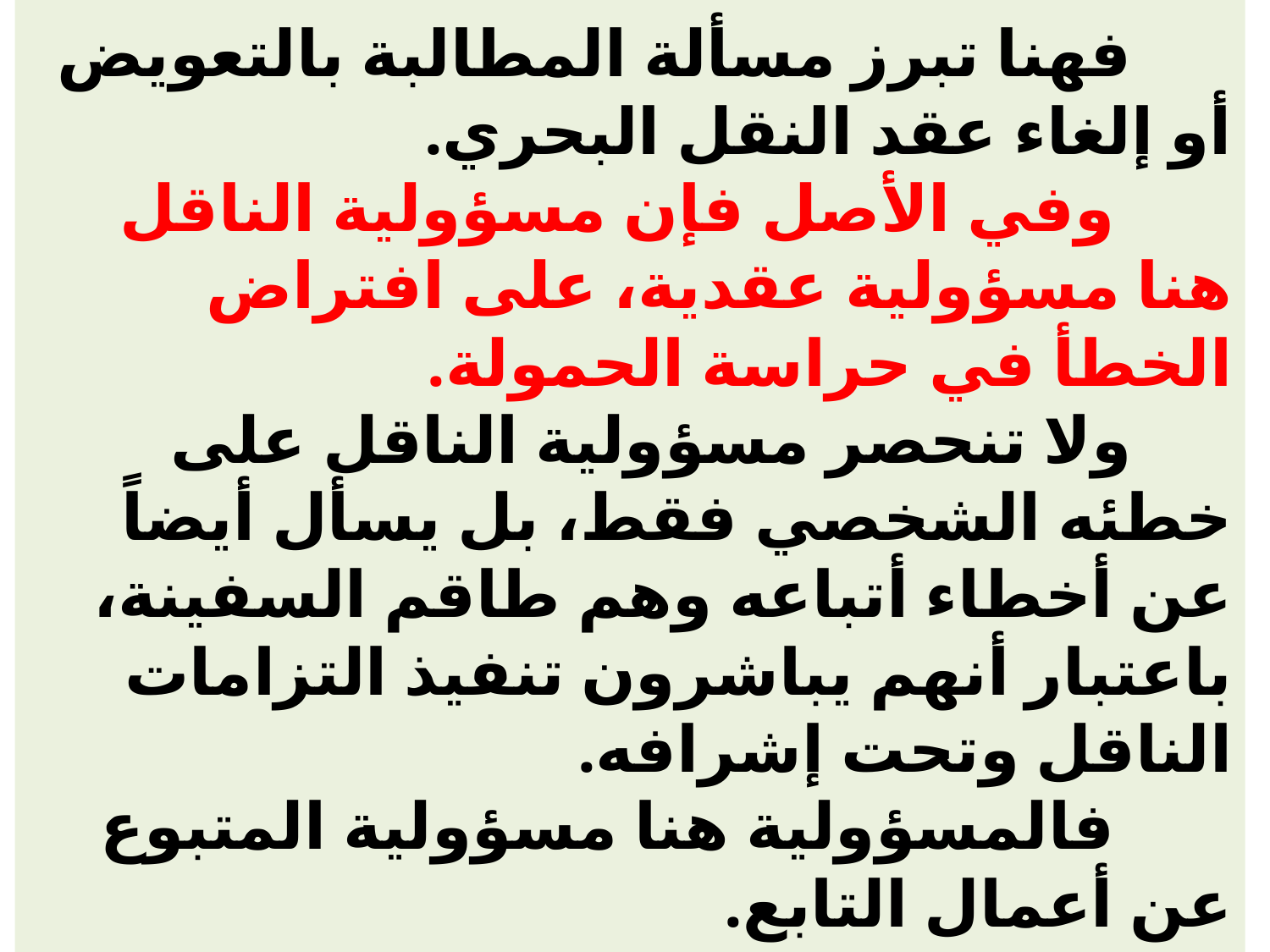

# فهنا تبرز مسألة المطالبة بالتعويض أو إلغاء عقد النقل البحري. وفي الأصل فإن مسؤولية الناقل هنا مسؤولية عقدية، على افتراض الخطأ في حراسة الحمولة. ولا تنحصر مسؤولية الناقل على خطئه الشخصي فقط، بل يسأل أيضاً عن أخطاء أتباعه وهم طاقم السفينة، باعتبار أنهم يباشرون تنفيذ التزامات الناقل وتحت إشرافه. فالمسؤولية هنا مسؤولية المتبوع عن أعمال التابع.